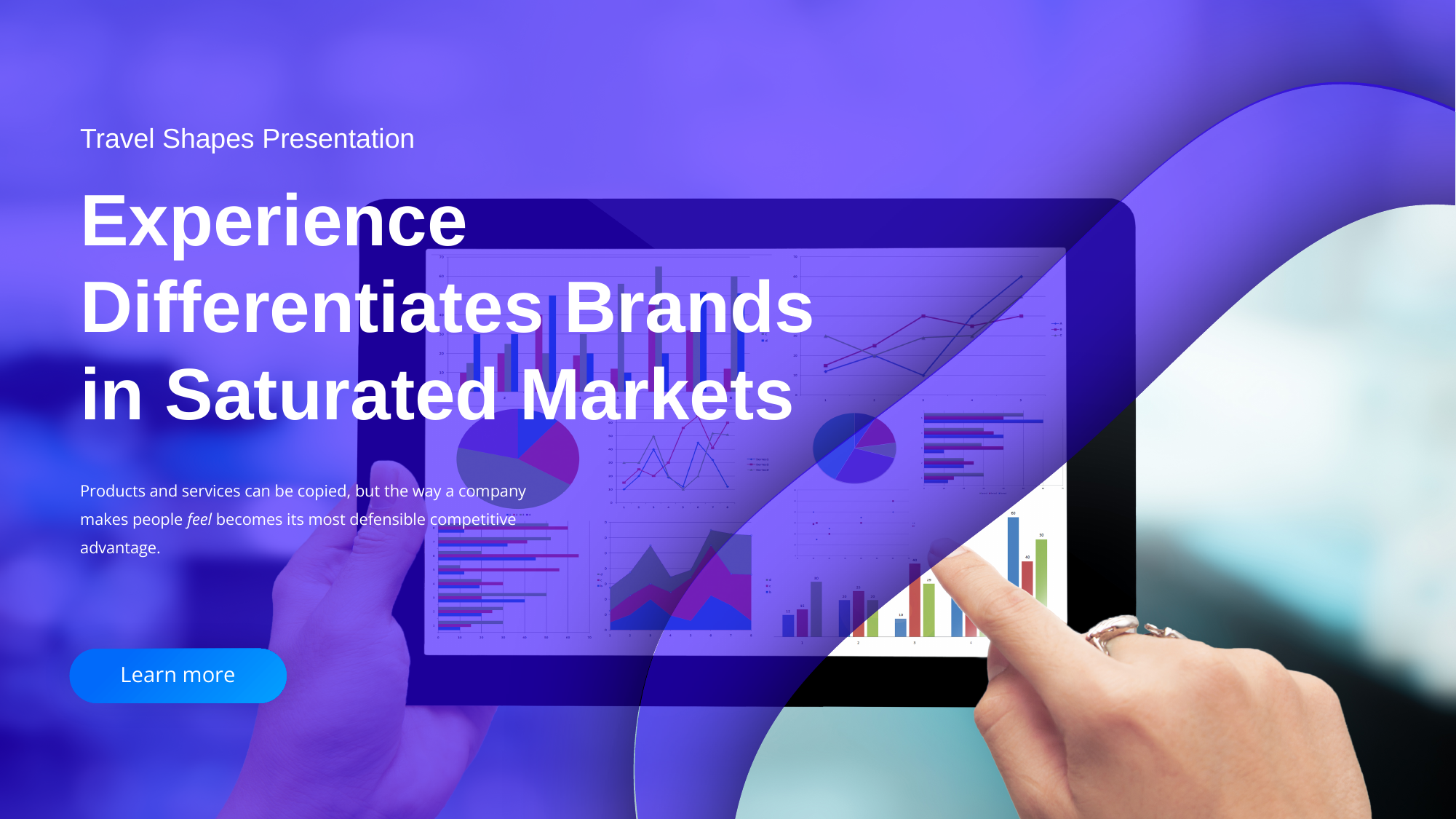

Travel Shapes Presentation
Experience Differentiates Brands in Saturated Markets

Products and services can be copied, but the way a company makes people feel becomes its most defensible competitive advantage.

Learn more